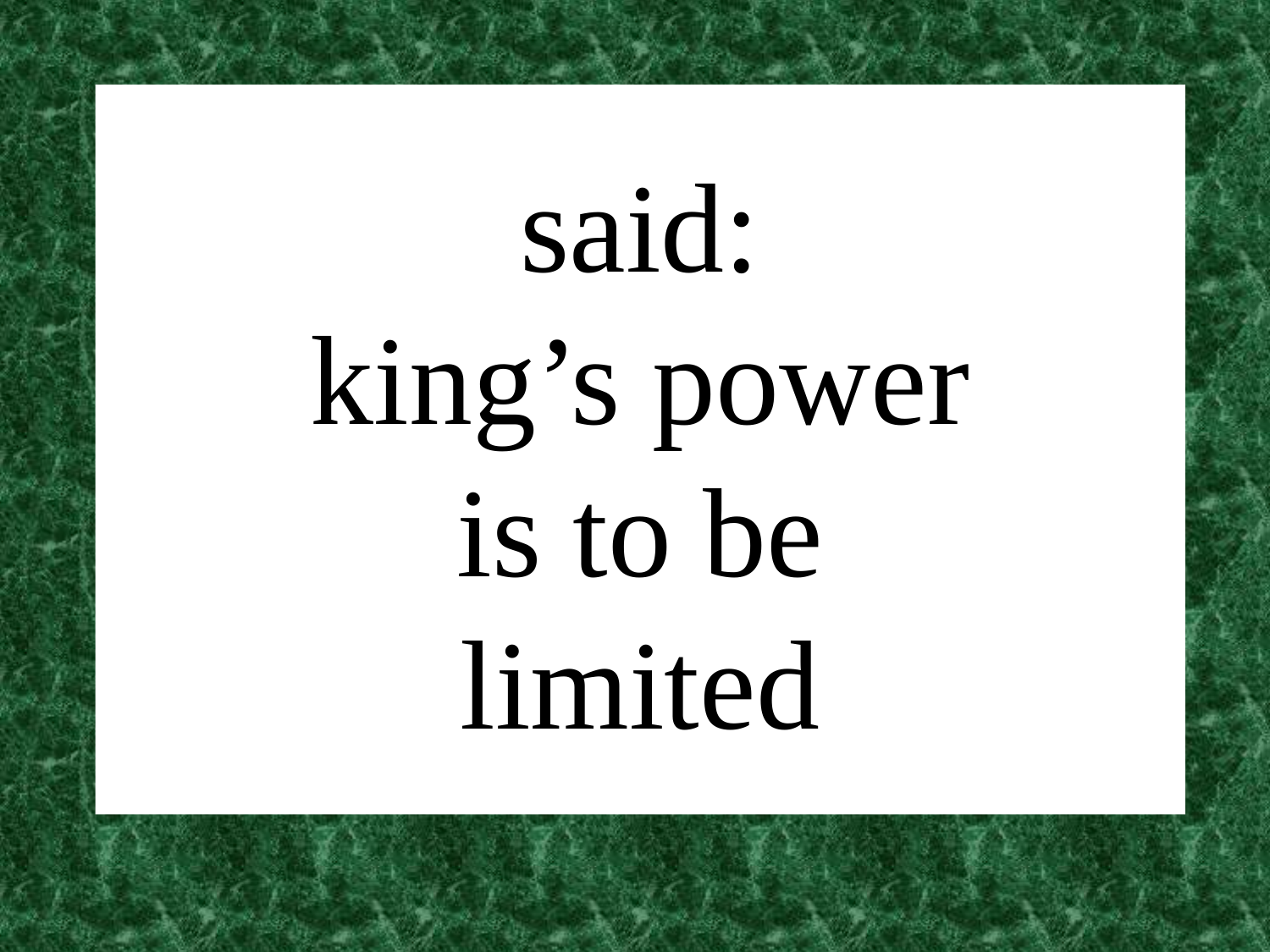

# said: king’s power is to be limited